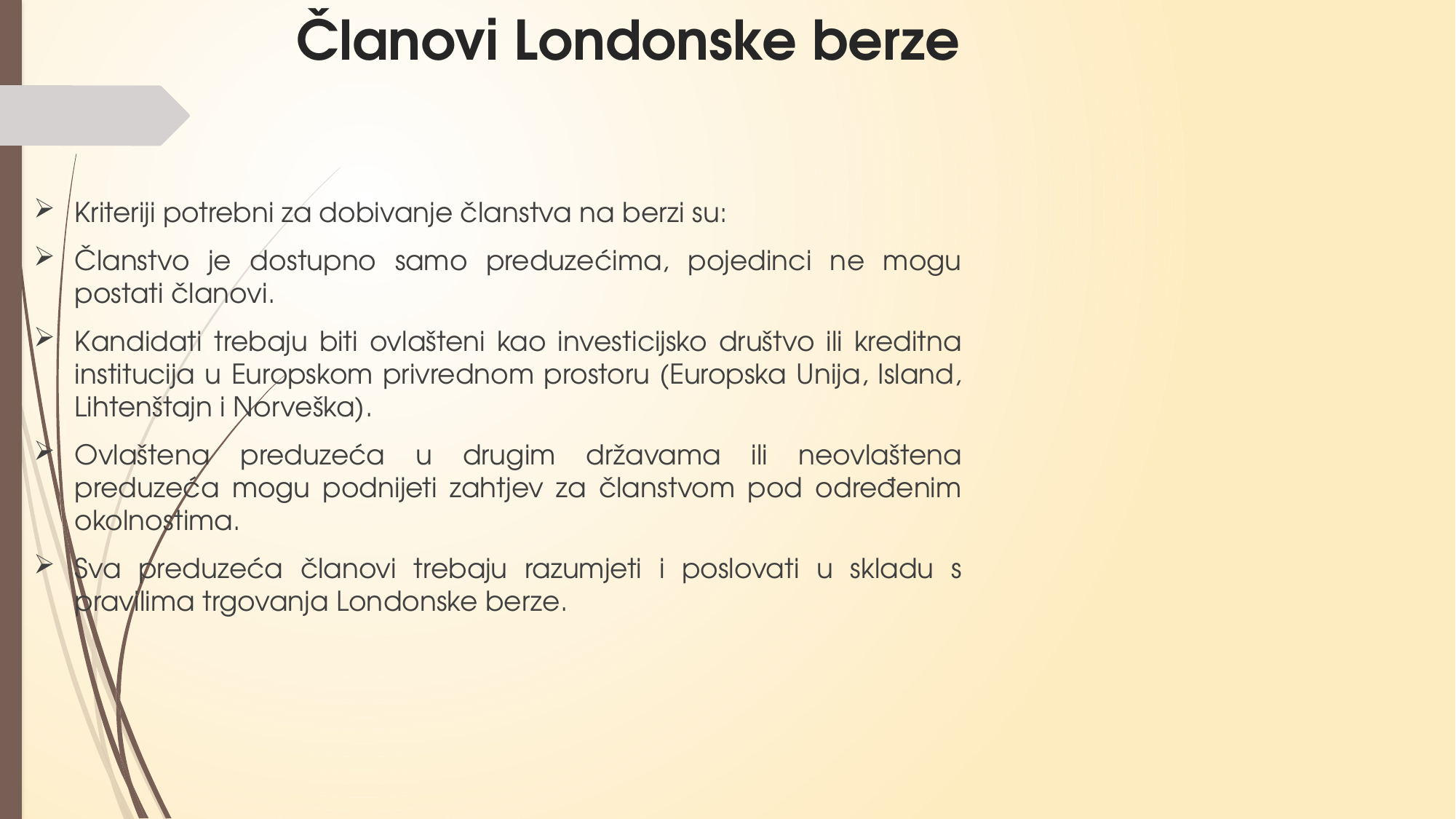

# Članovi Londonske berze
Kriteriji potrebni za dobivanje članstva na berzi su:
Članstvo je dostupno samo preduzećima, pojedinci ne mogu postati članovi.
Kandidati trebaju biti ovlašteni kao investicijsko društvo ili kreditna institucija u Europskom privrednom prostoru (Europska Unija, Island, Lihtenštajn i Norveška).
Ovlaštena preduzeća u drugim državama ili neovlaštena preduzeća mogu podnijeti zahtjev za članstvom pod određenim okolnostima.
Sva preduzeća članovi trebaju razumjeti i poslovati u skladu s pravilima trgovanja Londonske berze.